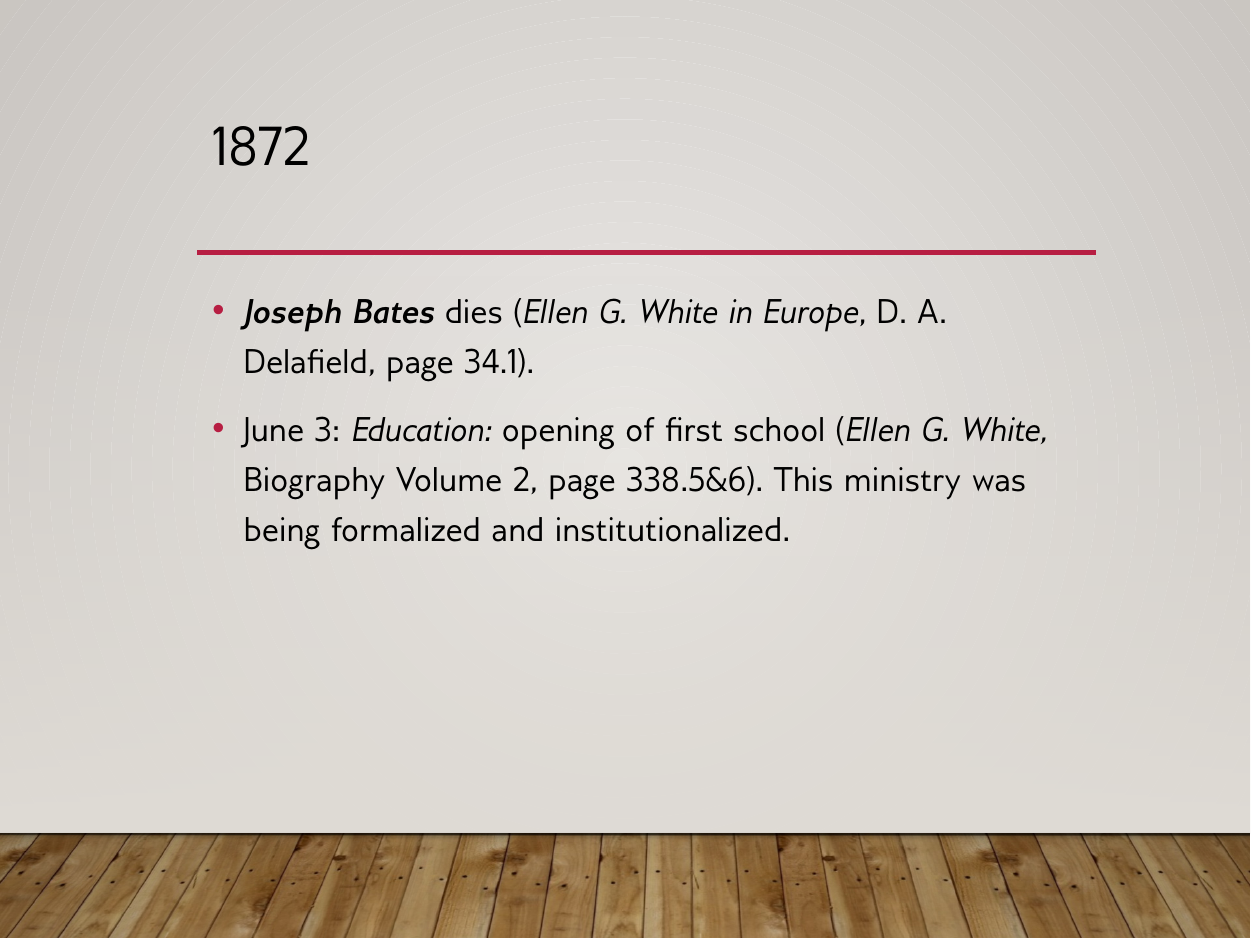

# 1872
Joseph Bates dies (Ellen G. White in Europe, D. A. Delafield, page 34.1).
June 3: Education: opening of first school (Ellen G. White, Biography Volume 2, page 338.5&6). This ministry was being formalized and institutionalized.